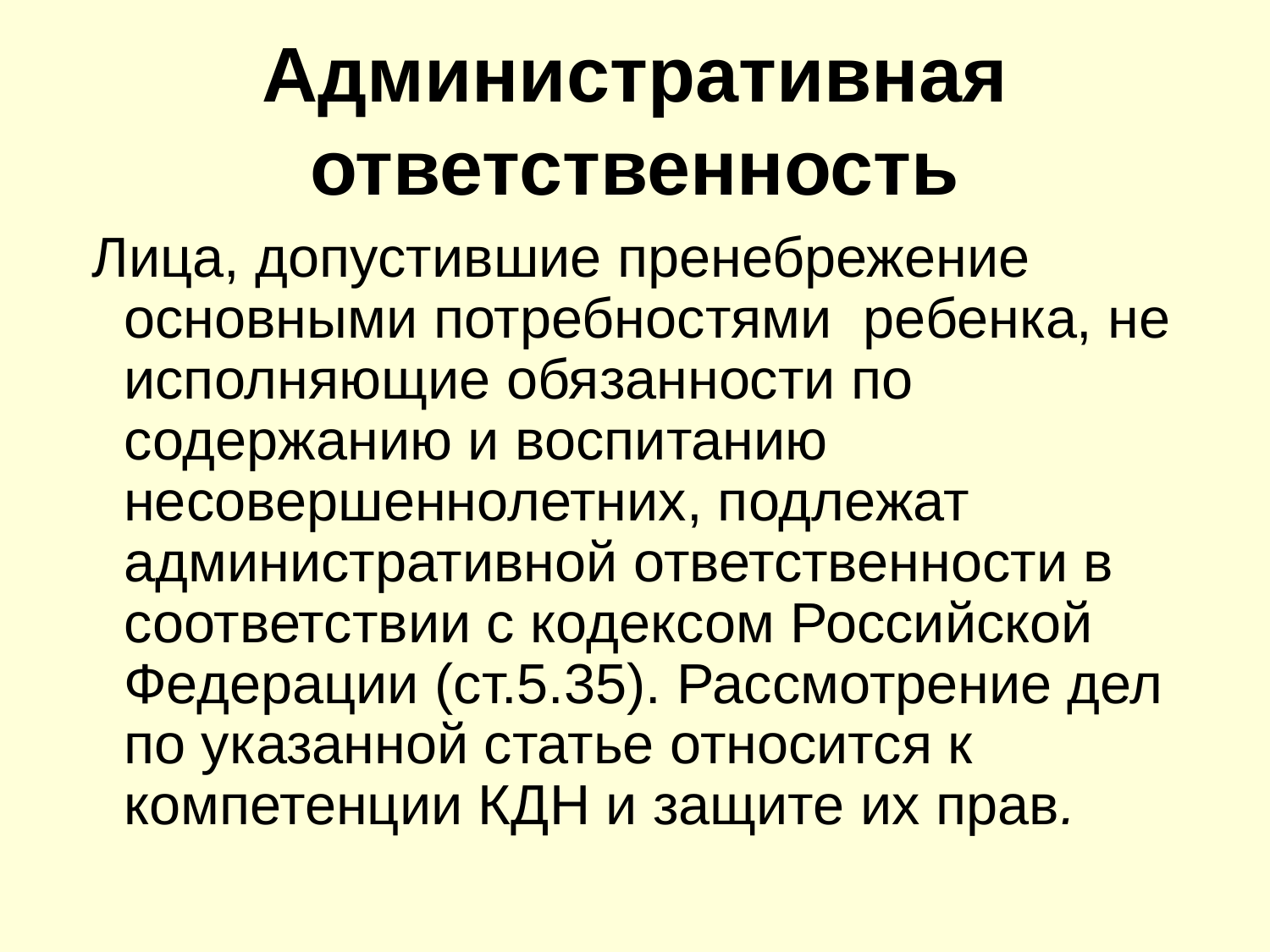

Административная ответственность
 Лица, допустившие пренебрежение основными потребностями  ребенка, не исполняющие обязанности по содержанию и воспитанию несовершеннолетних, подлежат административной ответственности в соответствии с кодексом Российской Федерации (ст.5.35). Рассмотрение дел по указанной статье относится к компетенции КДН и защите их прав.